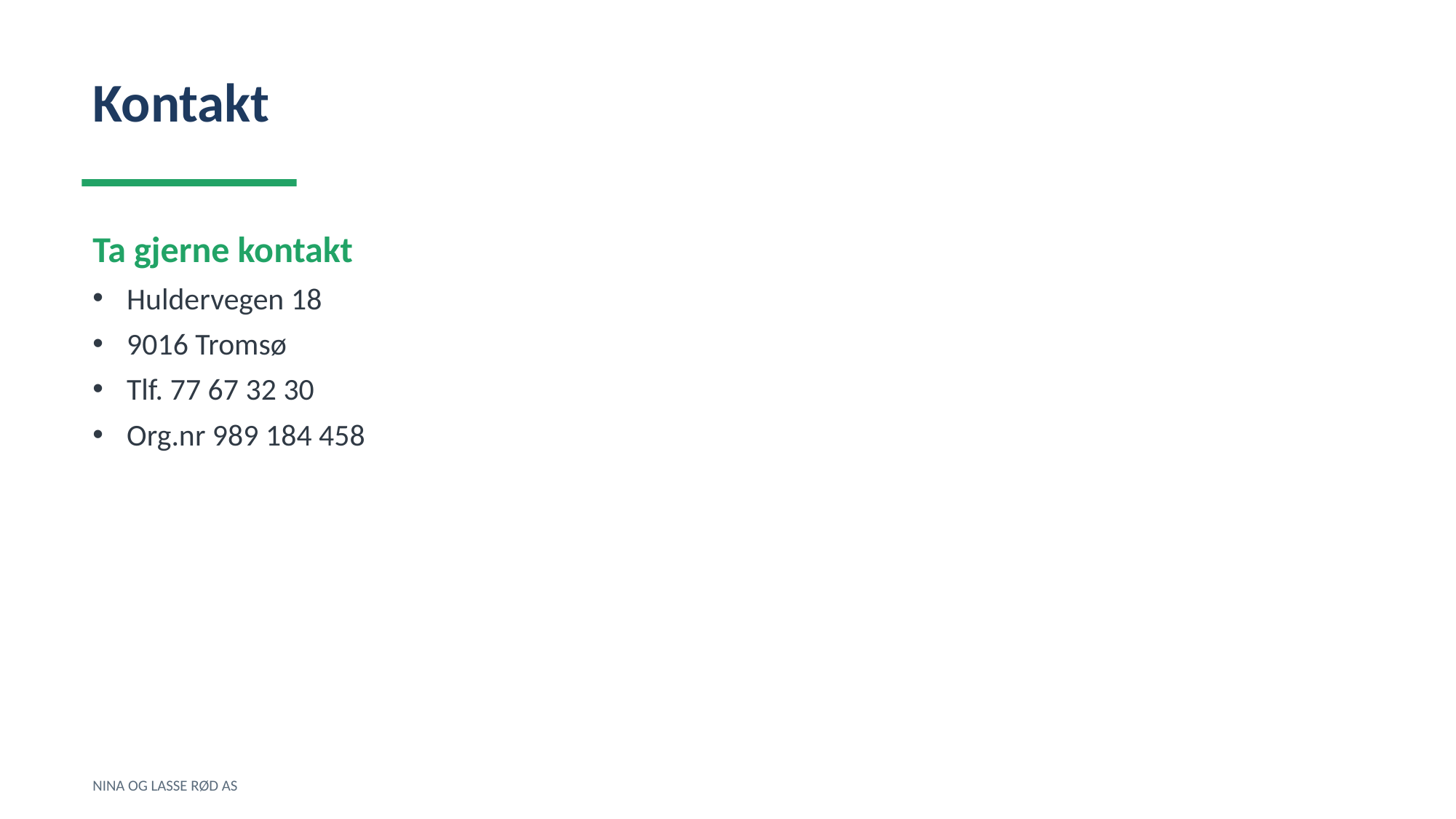

Kontakt

Ta gjerne kontakt
Huldervegen 18
9016 Tromsø
Tlf. 77 67 32 30
Org.nr 989 184 458
NINA OG LASSE RØD AS